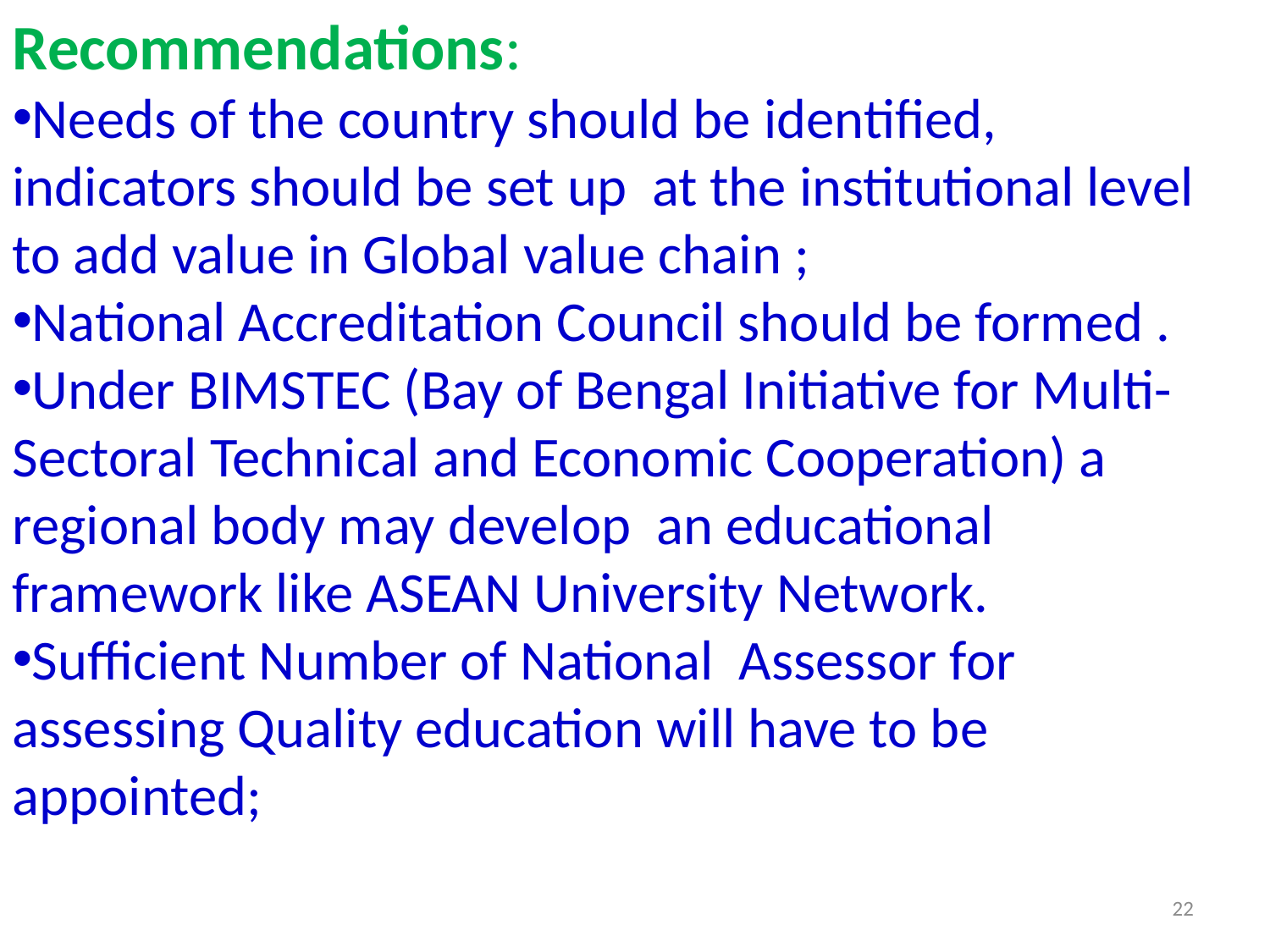

Recommendations:
Needs of the country should be identified,  indicators should be set up  at the institutional level to add value in Global value chain ;
National Accreditation Council should be formed .
Under BIMSTEC (Bay of Bengal Initiative for Multi-Sectoral Technical and Economic Cooperation) a regional body may develop  an educational  framework like ASEAN University Network.
Sufficient Number of National  Assessor for assessing Quality education will have to be appointed;

22